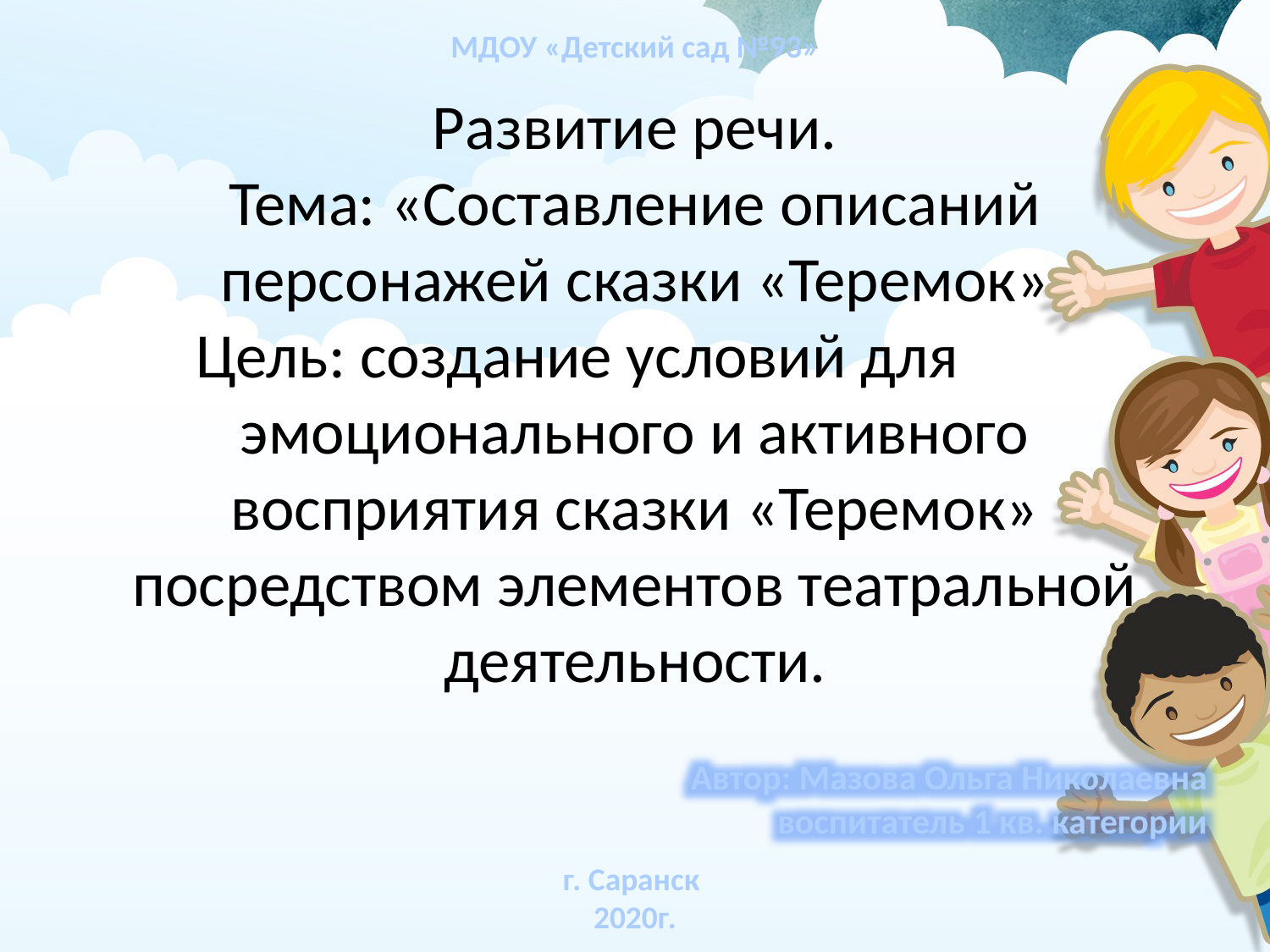

МДОУ «Детский сад №93»
# Развитие речи. Тема: «Составление описаний персонажей сказки «Теремок» Цель: создание условий для         эмоционального и активного восприятия сказки «Теремок» посредством элементов театральной деятельности.
Автор: Мазова Ольга Николаевна
воспитатель 1 кв. категории

г. Саранск
2020г.